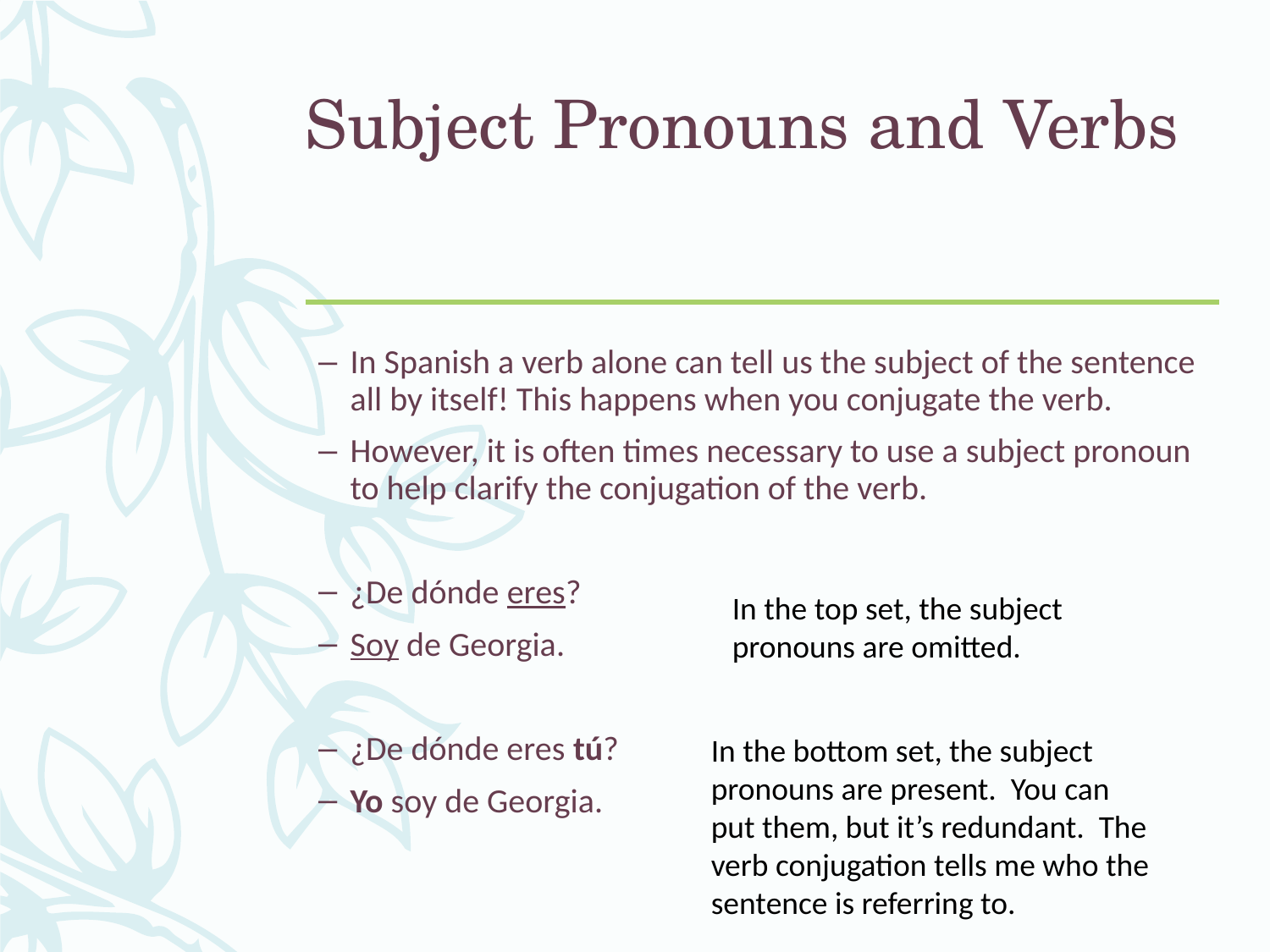

# Subject Pronouns and Verbs
In Spanish a verb alone can tell us the subject of the sentence all by itself! This happens when you conjugate the verb.
However, it is often times necessary to use a subject pronoun to help clarify the conjugation of the verb.

¿De dónde eres?
Soy de Georgia.

¿De dónde eres tú?
Yo soy de Georgia.

In the top set, the subject pronouns are omitted.
In the bottom set, the subject pronouns are present.  You can put them, but it’s redundant.  The verb conjugation tells me who the sentence is referring to.